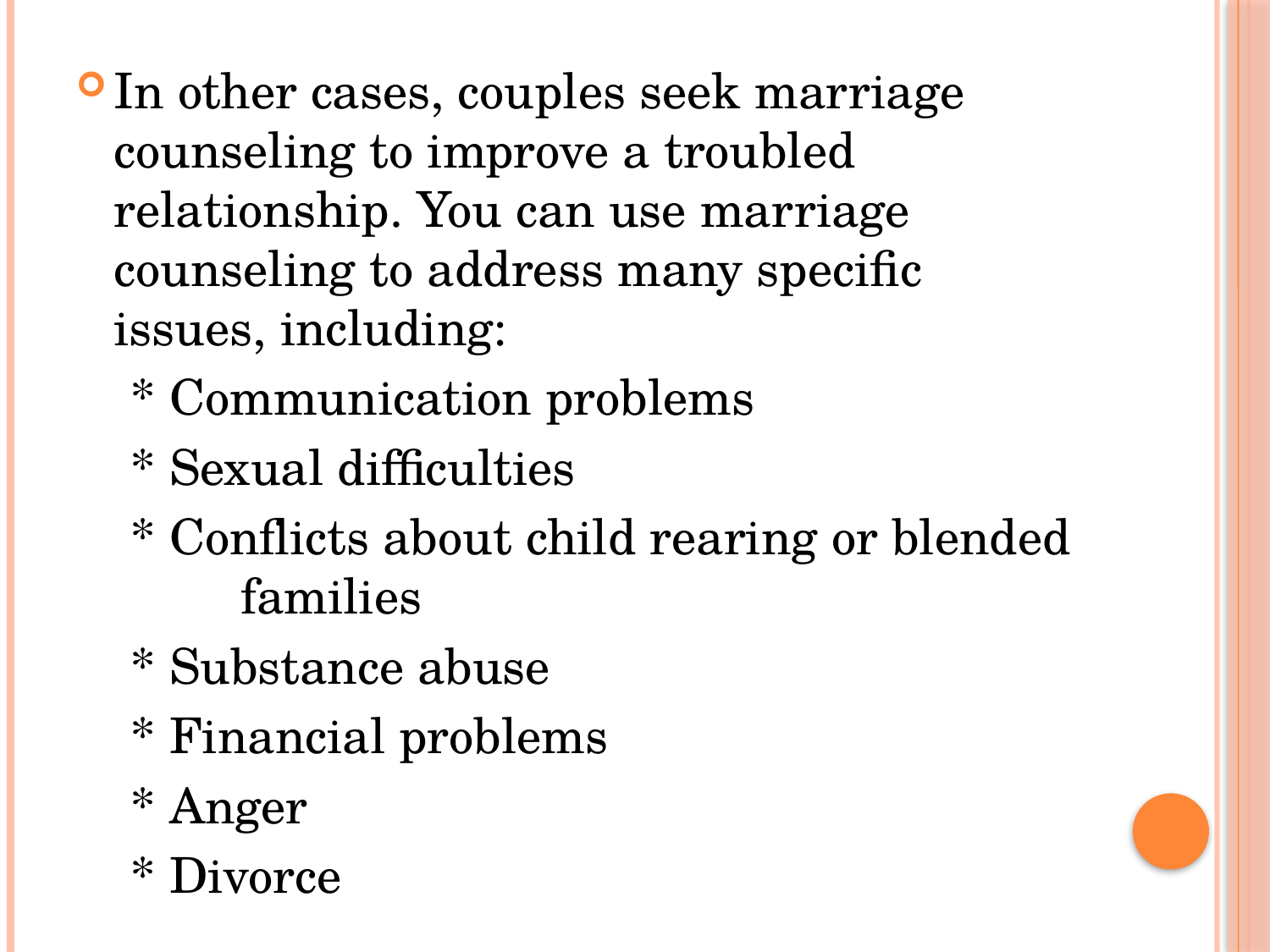

In other cases, couples seek marriage counseling to improve a troubled relationship. You can use marriage counseling to address many specific issues, including:
    * Communication problems
    * Sexual difficulties
    * Conflicts about child rearing or blended    	families
    * Substance abuse
    * Financial problems
    * Anger
    * Divorce